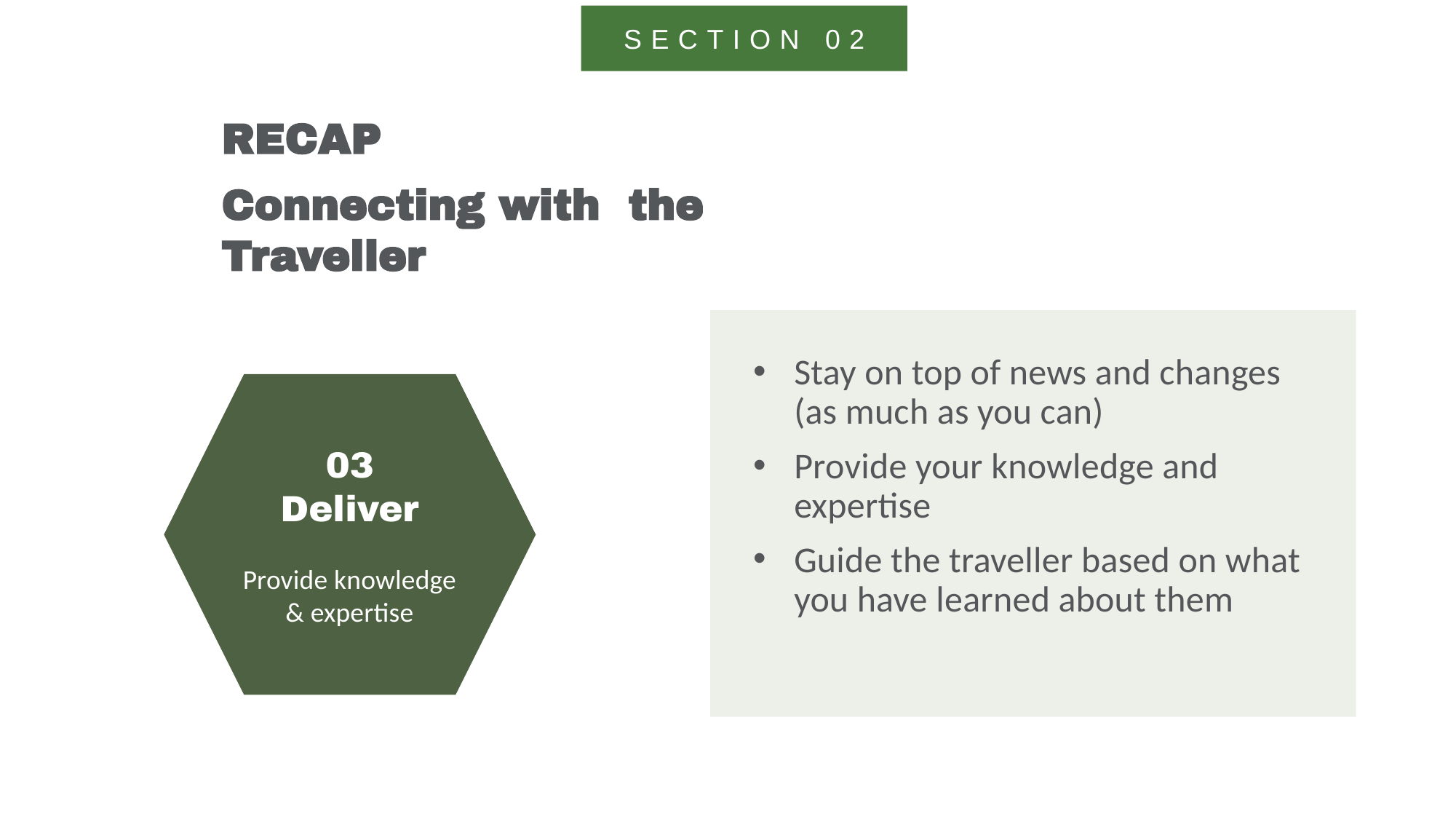

SECTION 02
RECAP
Connecting with  the Traveller
Stay on top of news and changes (as much as you can)
Provide your knowledge and expertise
Guide the traveller based on what you have learned about them

03
Deliver

Provide knowledge & expertise